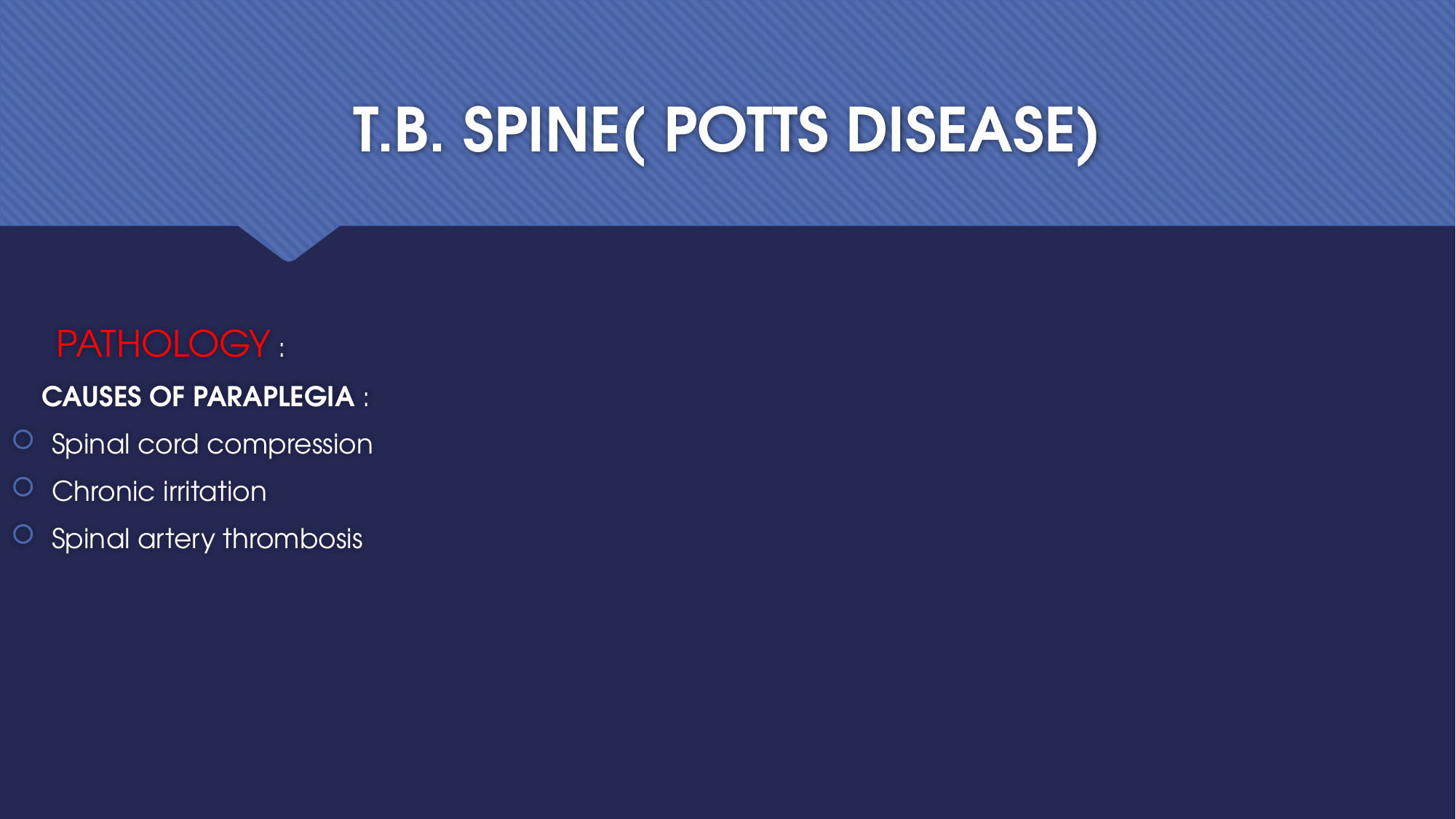

# T.B. SPINE( POTTS DISEASE)
      PATHOLOGY :
    CAUSES OF PARAPLEGIA :
Spinal cord compression
Chronic irritation
Spinal artery thrombosis